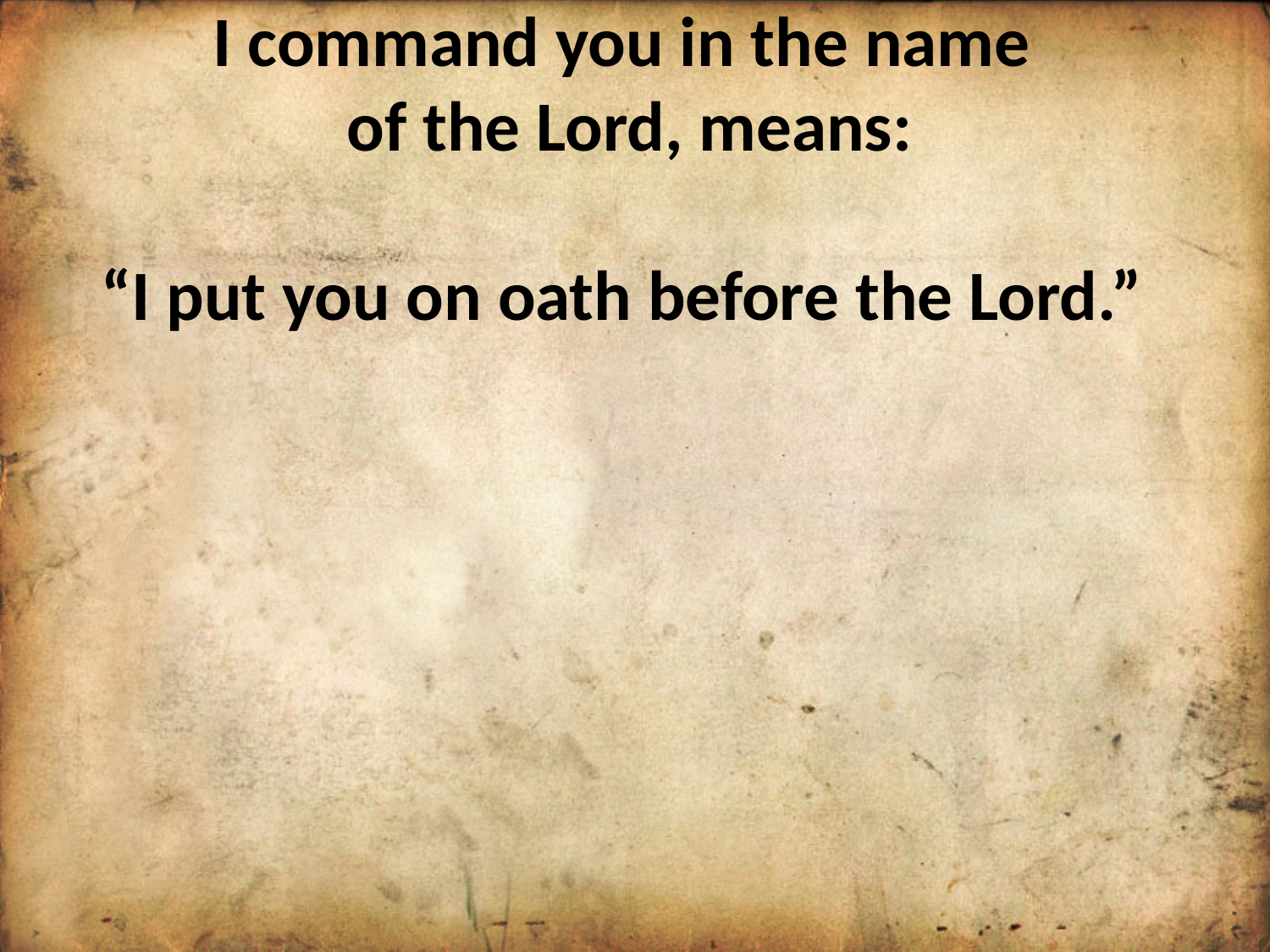

I command you in the name
of the Lord, means:

“I put you on oath before the Lord.”